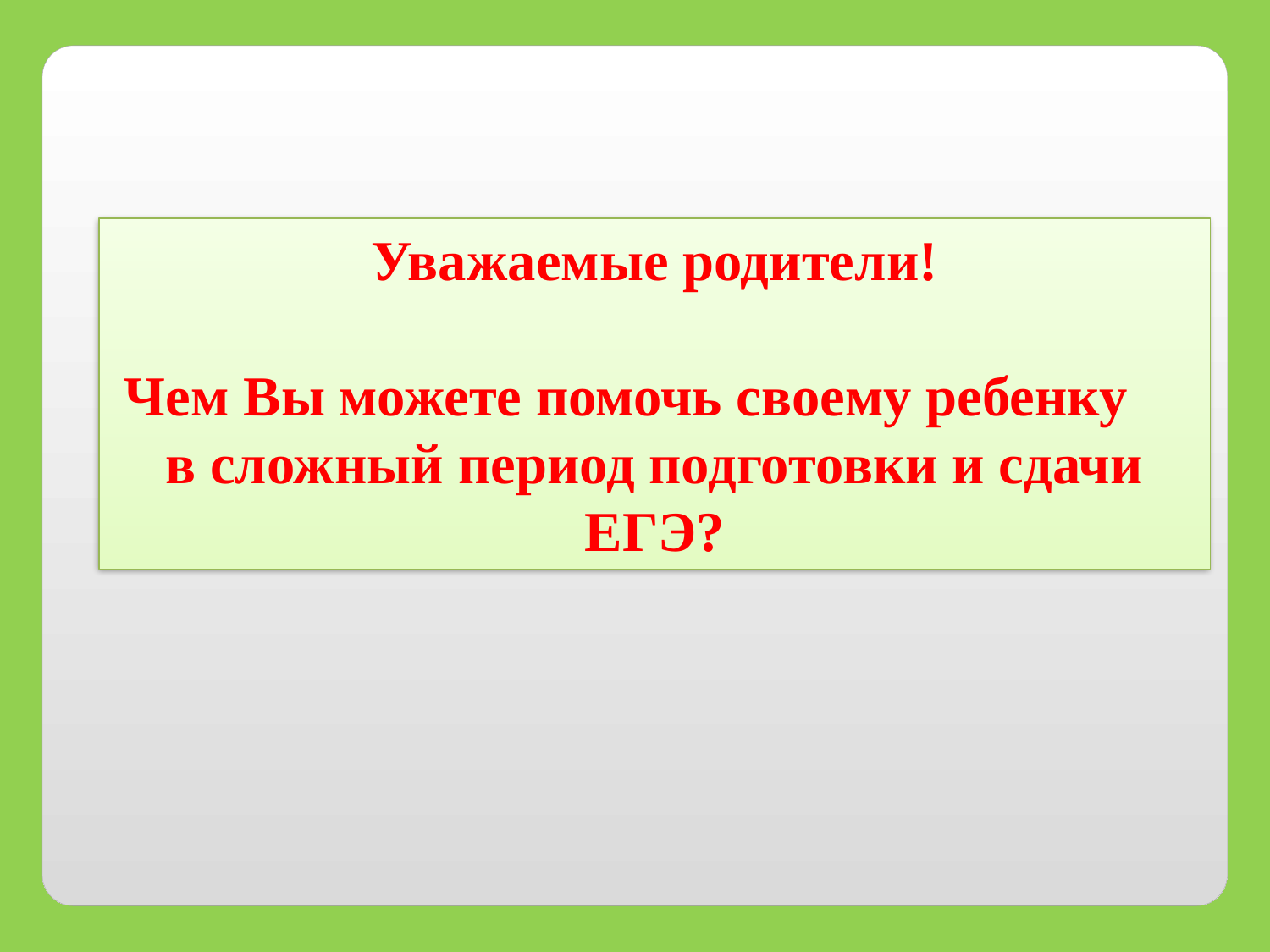

Уважаемые родители!

Чем Вы можете помочь своему ребенку     в сложный период подготовки и сдачи ЕГЭ?